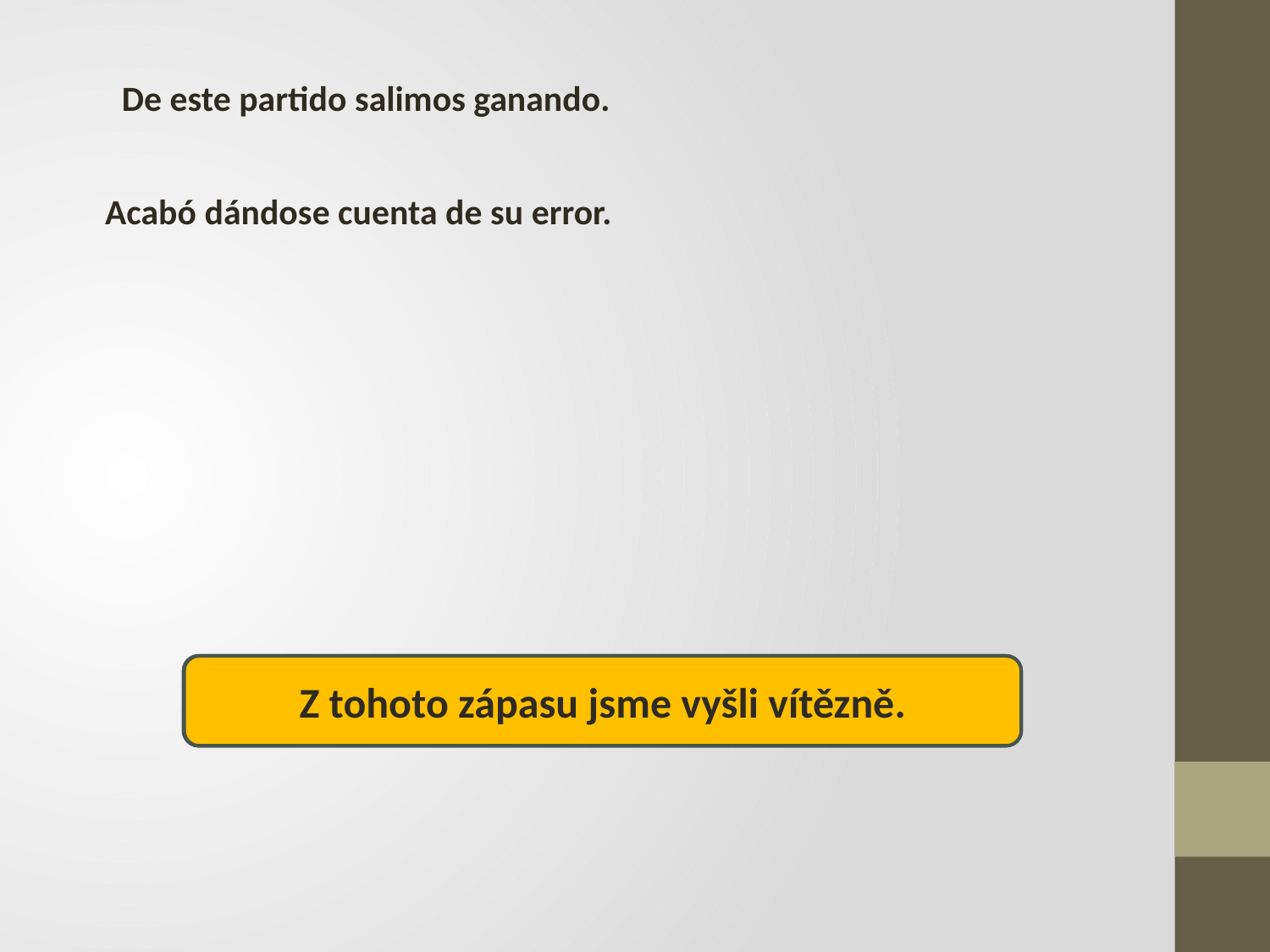

De este partido salimos ganando.
Acabó dándose cuenta de su error.
Nakonec si uvědomil svoji chybu.
Z tohoto zápasu jsme vyšli vítězně.